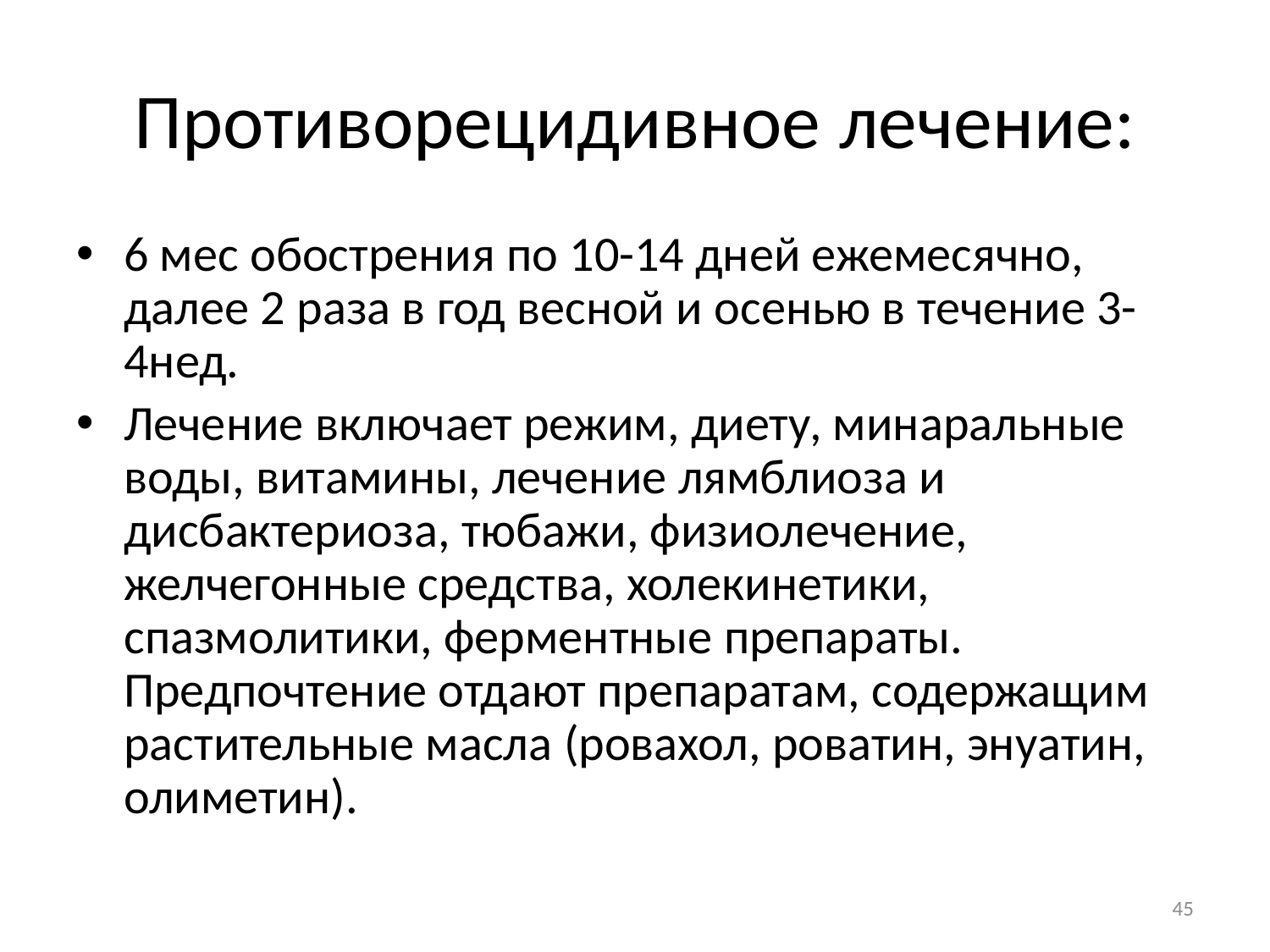

# Противорецидивное лечение:
6 мес обострения по 10-14 дней ежемесячно, далее 2 раза в год весной и осенью в течение 3-4нед.
Лечение включает режим, диету, минаральные воды, витамины, лечение лямблиоза и дисбактериоза, тюбажи, физиолечение, желчегонные средства, холекинетики, спазмолитики, ферментные препараты. Предпочтение отдают препаратам, содержащим растительные масла (ровахол, роватин, энуатин, олиметин).
45